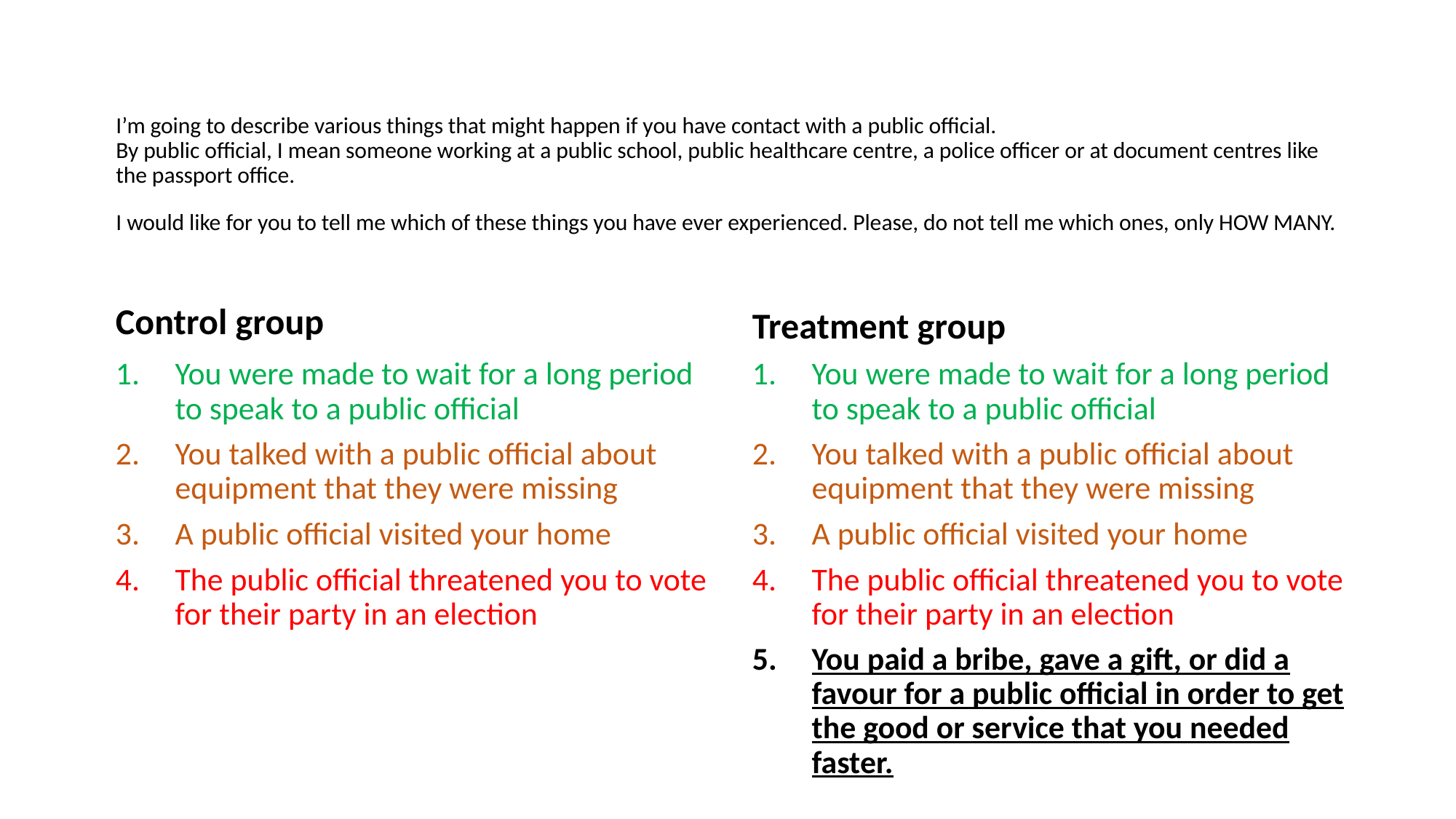

# I’m going to describe various things that might happen if you have contact with a public official. By public official, I mean someone working at a public school, public healthcare centre, a police officer or at document centres like the passport office. I would like for you to tell me which of these things you have ever experienced. Please, do not tell me which ones, only HOW MANY.
Control group
Treatment group
You were made to wait for a long period to speak to a public official
You talked with a public official about equipment that they were missing
A public official visited your home
The public official threatened you to vote for their party in an election
You were made to wait for a long period to speak to a public official
You talked with a public official about equipment that they were missing
A public official visited your home
The public official threatened you to vote for their party in an election
You paid a bribe, gave a gift, or did a favour for a public official in order to get the good or service that you needed faster.